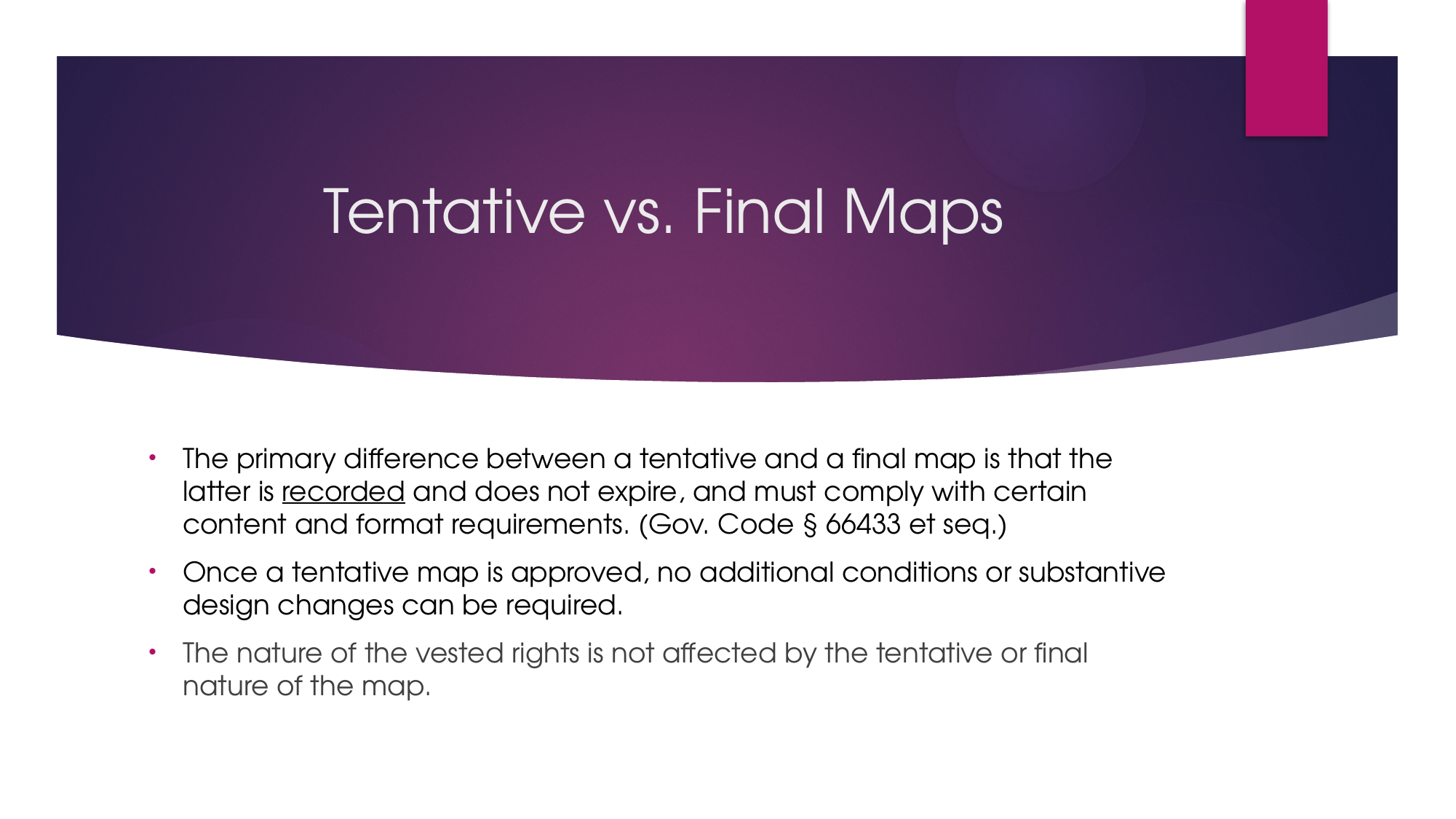

# Tentative vs. Final Maps
The primary difference between a tentative and a final map is that the latter is recorded and does not expire, and must comply with certain content and format requirements. (Gov. Code § 66433 et seq.)
Once a tentative map is approved, no additional conditions or substantive design changes can be required.
The nature of the vested rights is not affected by the tentative or final nature of the map.